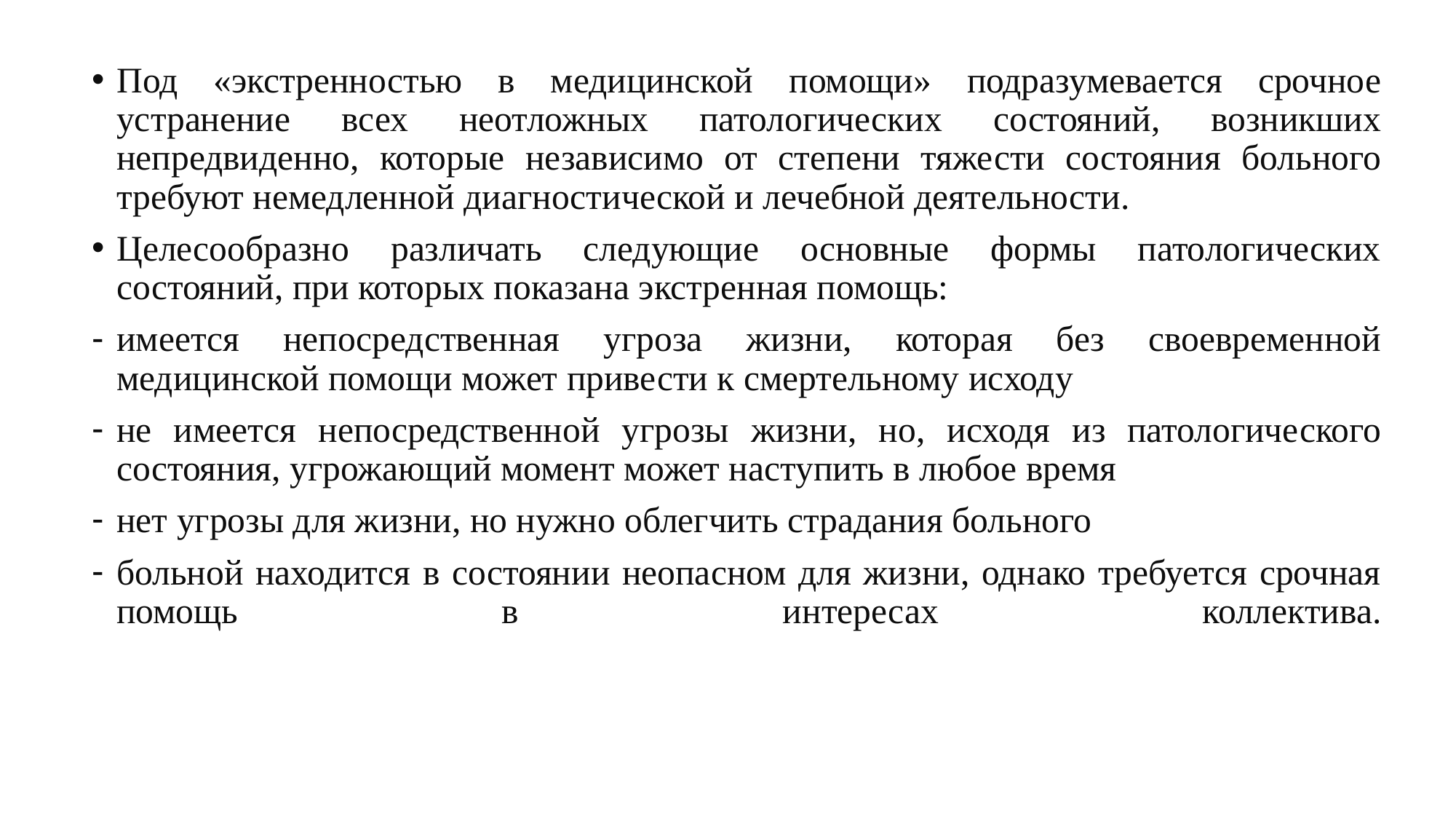

Под «экстренностью в медицинской помощи» подразумевается срочное устранение всех неотложных патологических состояний, возникших непредвиденно, которые независимо от степени тяжести состояния больного требуют немедленной диагностической и лечебной деятельности.
Целесообразно различать следующие основные формы патологических состояний, при которых показана экстренная помощь:
имеется непосредственная угроза жизни, которая без своевременной медицинской помощи может привести к смертельному исходу
не имеется непосредственной угрозы жизни, но, исходя из патологического состояния, угрожающий момент может наступить в любое время
нет угрозы для жизни, но нужно облегчить страдания больного
больной находится в состоянии неопасном для жизни, однако требуется срочная помощь в интересах коллектива.